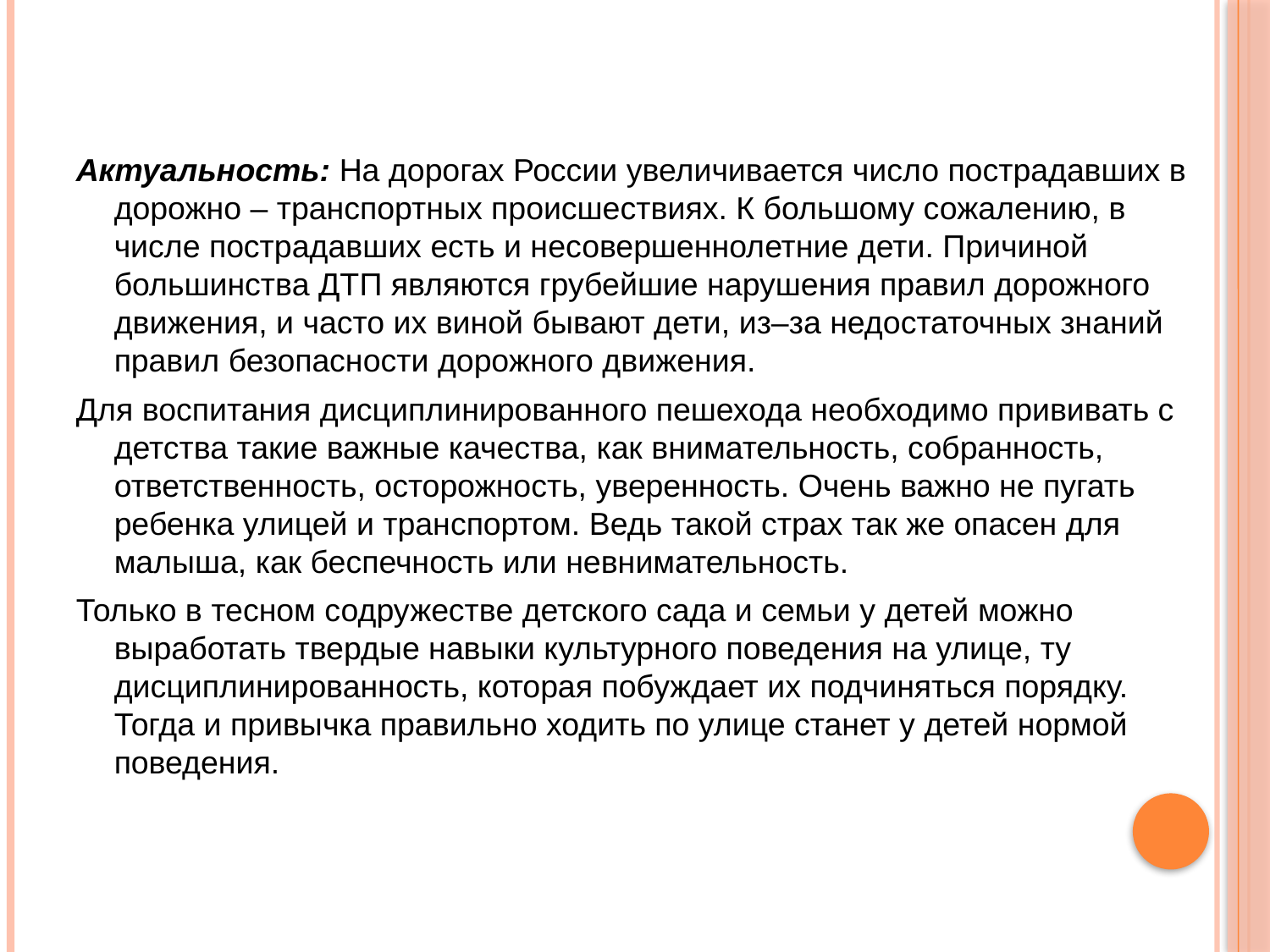

Актуальность: На дорогах России увеличивается число пострадавших в дорожно – транспортных происшествиях. К большому сожалению, в числе пострадавших есть и несовершеннолетние дети. Причиной большинства ДТП являются грубейшие нарушения правил дорожного движения, и часто их виной бывают дети, из–за недостаточных знаний правил безопасности дорожного движения.
Для воспитания дисциплинированного пешехода необходимо прививать с детства такие важные качества, как внимательность, собранность, ответственность, осторожность, уверенность. Очень важно не пугать ребенка улицей и транспортом. Ведь такой страх так же опасен для малыша, как беспечность или невнимательность.
Только в тесном содружестве детского сада и семьи у детей можно выработать твердые навыки культурного поведения на улице, ту дисциплинированность, которая побуждает их подчиняться порядку. Тогда и привычка правильно ходить по улице станет у детей нормой поведения.